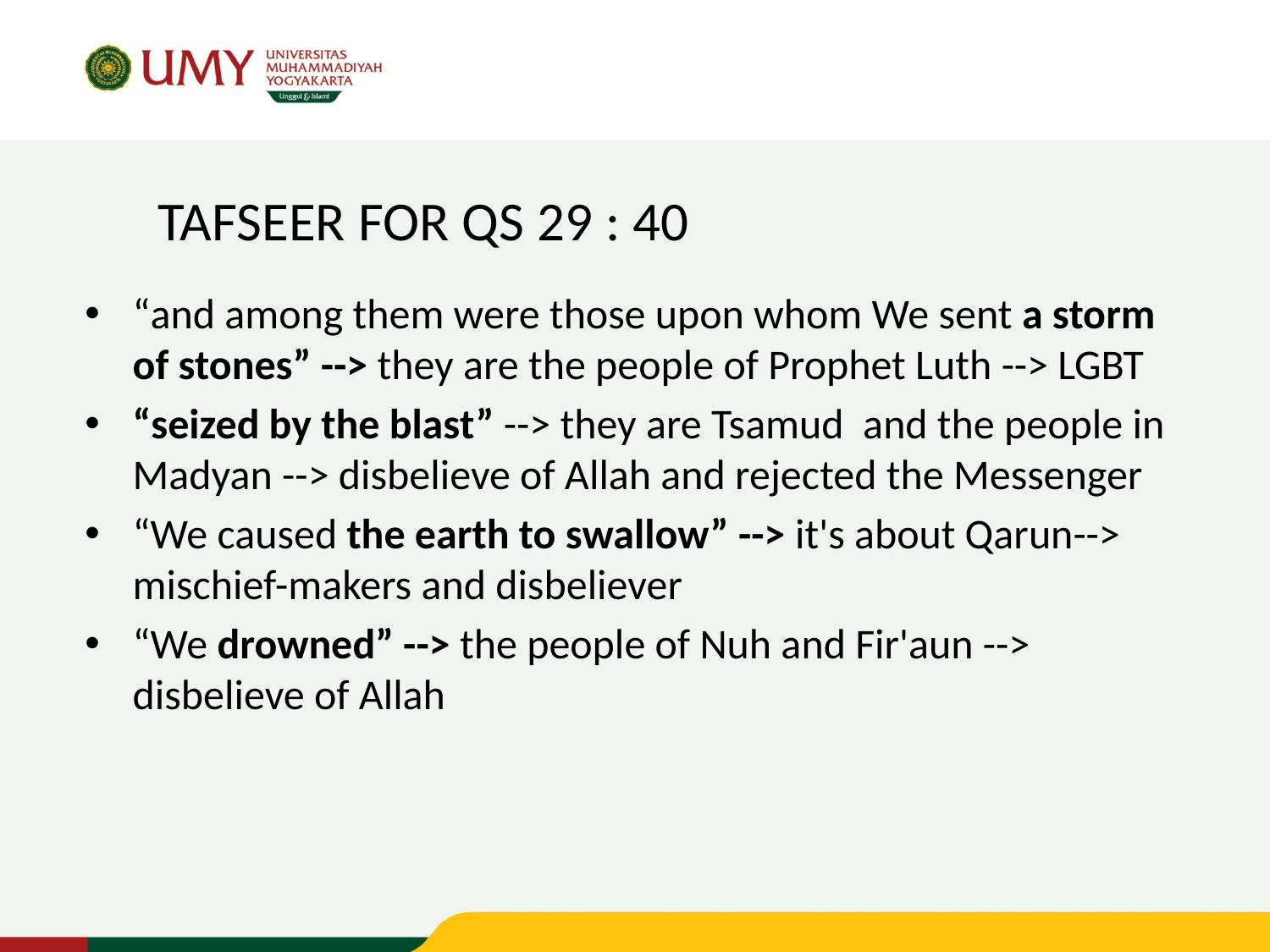

# TAFSEER FOR QS 29 : 40
“and among them were those upon whom We sent a storm of stones” --> they are the people of Prophet Luth --> LGBT
“seized by the blast” --> they are Tsamud  and the people in Madyan --> disbelieve of Allah and rejected the Messenger
“We caused the earth to swallow” --> it's about Qarun--> mischief-makers and disbeliever
“We drowned” --> the people of Nuh and Fir'aun --> disbelieve of Allah